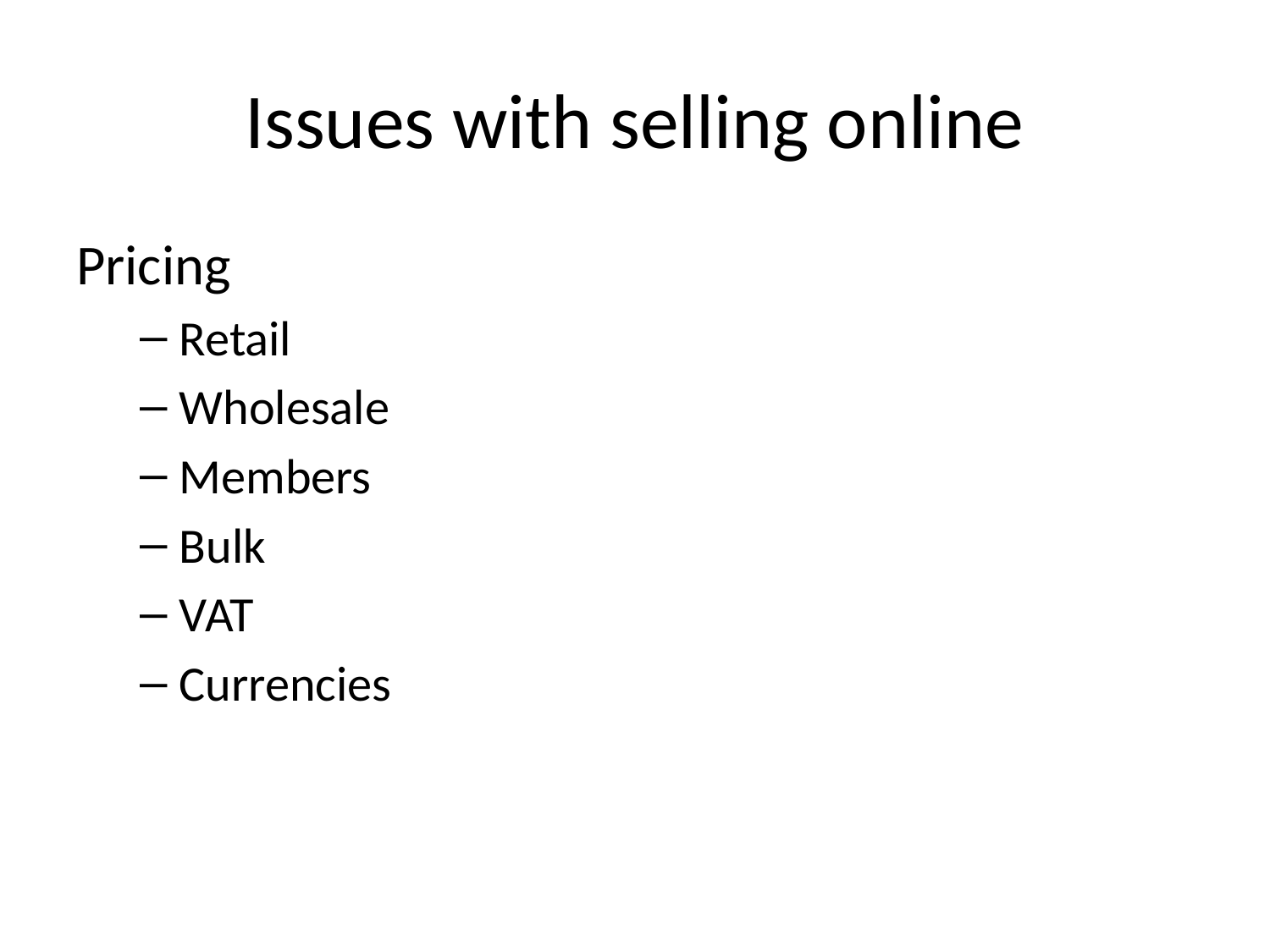

# Issues with selling online
Pricing
Retail
Wholesale
Members
Bulk
VAT
Currencies